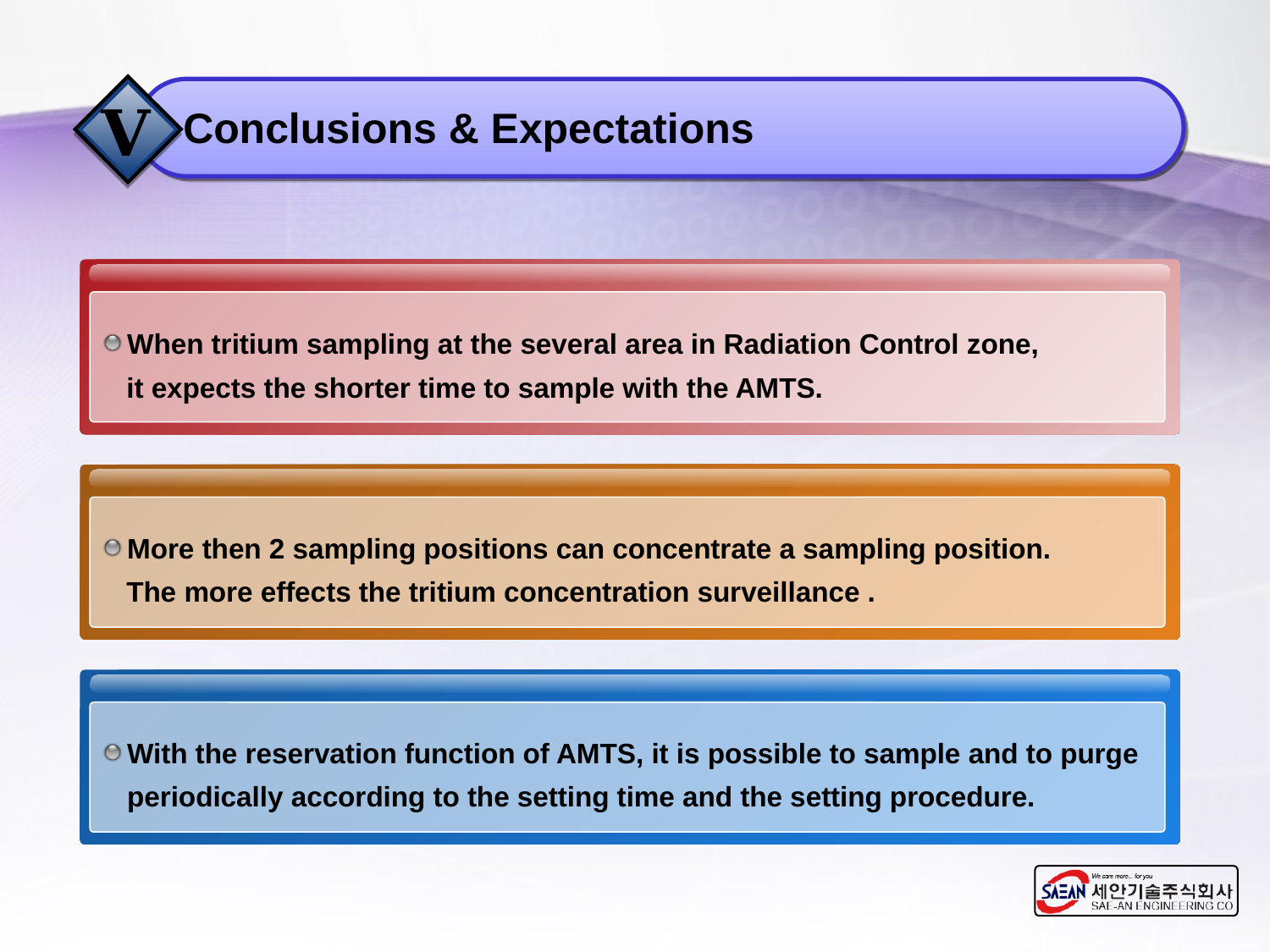

Ⅴ
Conclusions & Expectations

When tritium sampling at the several area in Radiation Control zone,
   it expects the shorter time to sample with the AMTS.

More then 2 sampling positions can concentrate a sampling position.
   The more effects the tritium concentration surveillance .

With the reservation function of AMTS, it is possible to sample and to purge  periodically according to the setting time and the setting procedure.